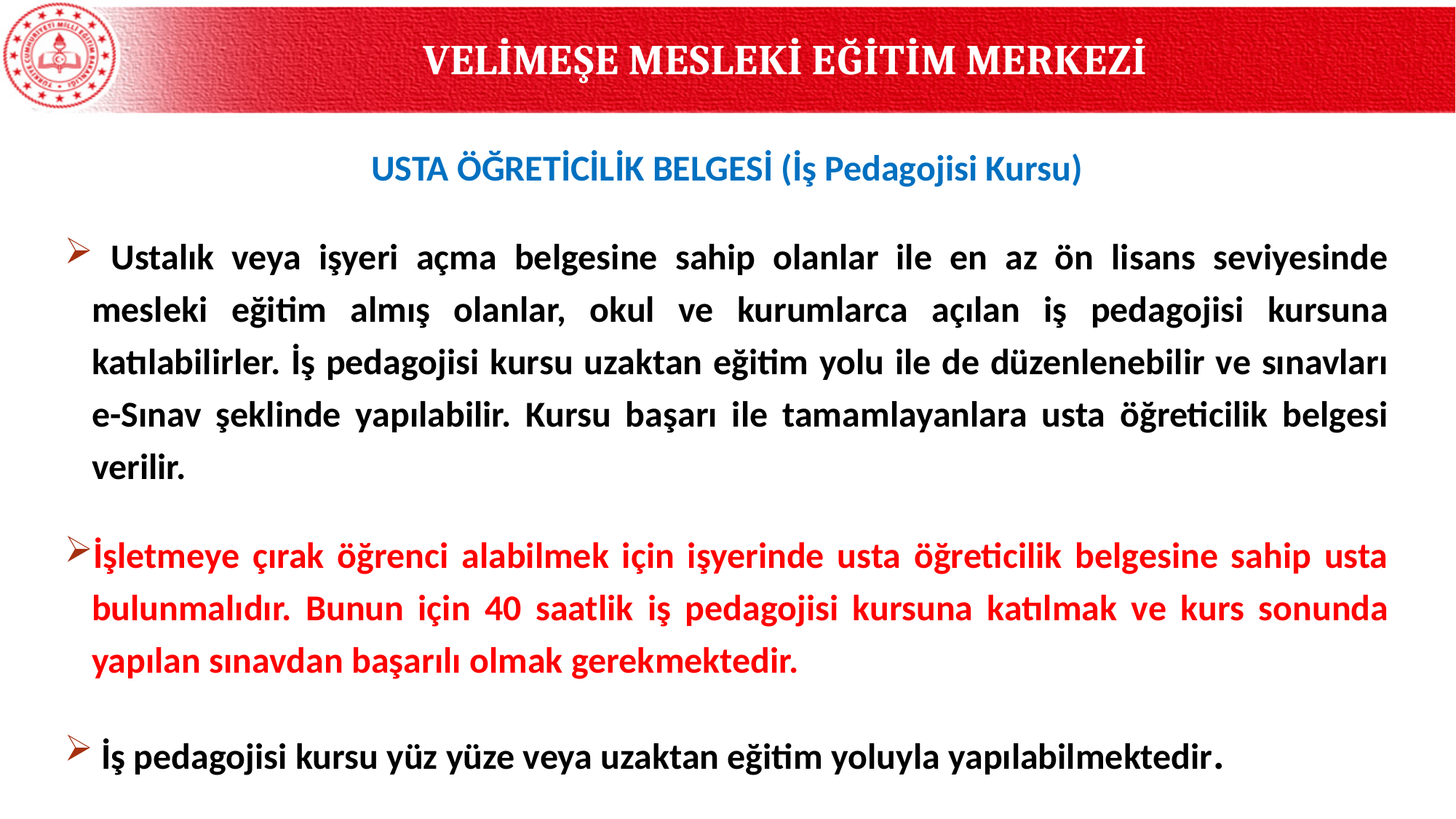

VELİMEŞE MESLEKİ EĞİTİM MERKEZİ
USTA ÖĞRETİCİLİK BELGESİ (İş Pedagojisi Kursu)
 Ustalık veya işyeri açma belgesine sahip olanlar ile en az ön lisans seviyesinde mesleki eğitim almış olanlar, okul ve kurumlarca açılan iş pedagojisi kursuna katılabilirler. İş pedagojisi kursu uzaktan eğitim yolu ile de düzenlenebilir ve sınavları e-Sınav şeklinde yapılabilir. Kursu başarı ile tamamlayanlara usta öğreticilik belgesi verilir.
İşletmeye çırak öğrenci alabilmek için işyerinde usta öğreticilik belgesine sahip usta bulunmalıdır. Bunun için 40 saatlik iş pedagojisi kursuna katılmak ve kurs sonunda yapılan sınavdan başarılı olmak gerekmektedir.
 İş pedagojisi kursu yüz yüze veya uzaktan eğitim yoluyla yapılabilmektedir.